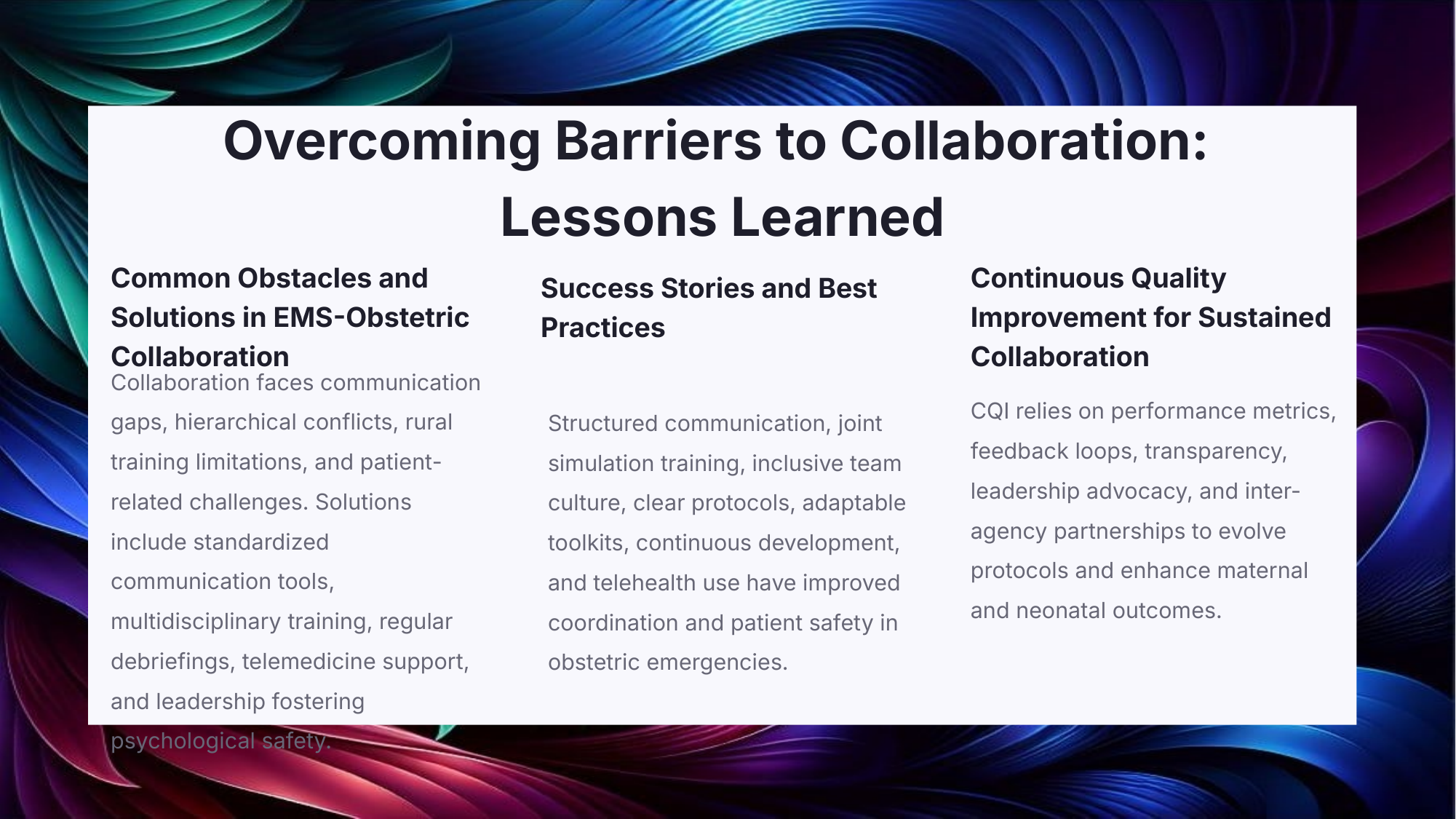

Overcoming Barriers to Collaboration:
Lessons Learned
Common Obstacles and Solutions in EMS-Obstetric Collaboration
Success Stories and Best Practices
Continuous Quality Improvement for Sustained Collaboration
Collaboration faces communication gaps, hierarchical conflicts, rural training limitations, and patient-related challenges. Solutions include standardized communication tools, multidisciplinary training, regular debriefings, telemedicine support, and leadership fostering psychological safety.
CQI relies on performance metrics, feedback loops, transparency, leadership advocacy, and inter-agency partnerships to evolve protocols and enhance maternal and neonatal outcomes.
Structured communication, joint simulation training, inclusive team culture, clear protocols, adaptable toolkits, continuous development, and telehealth use have improved coordination and patient safety in obstetric emergencies.